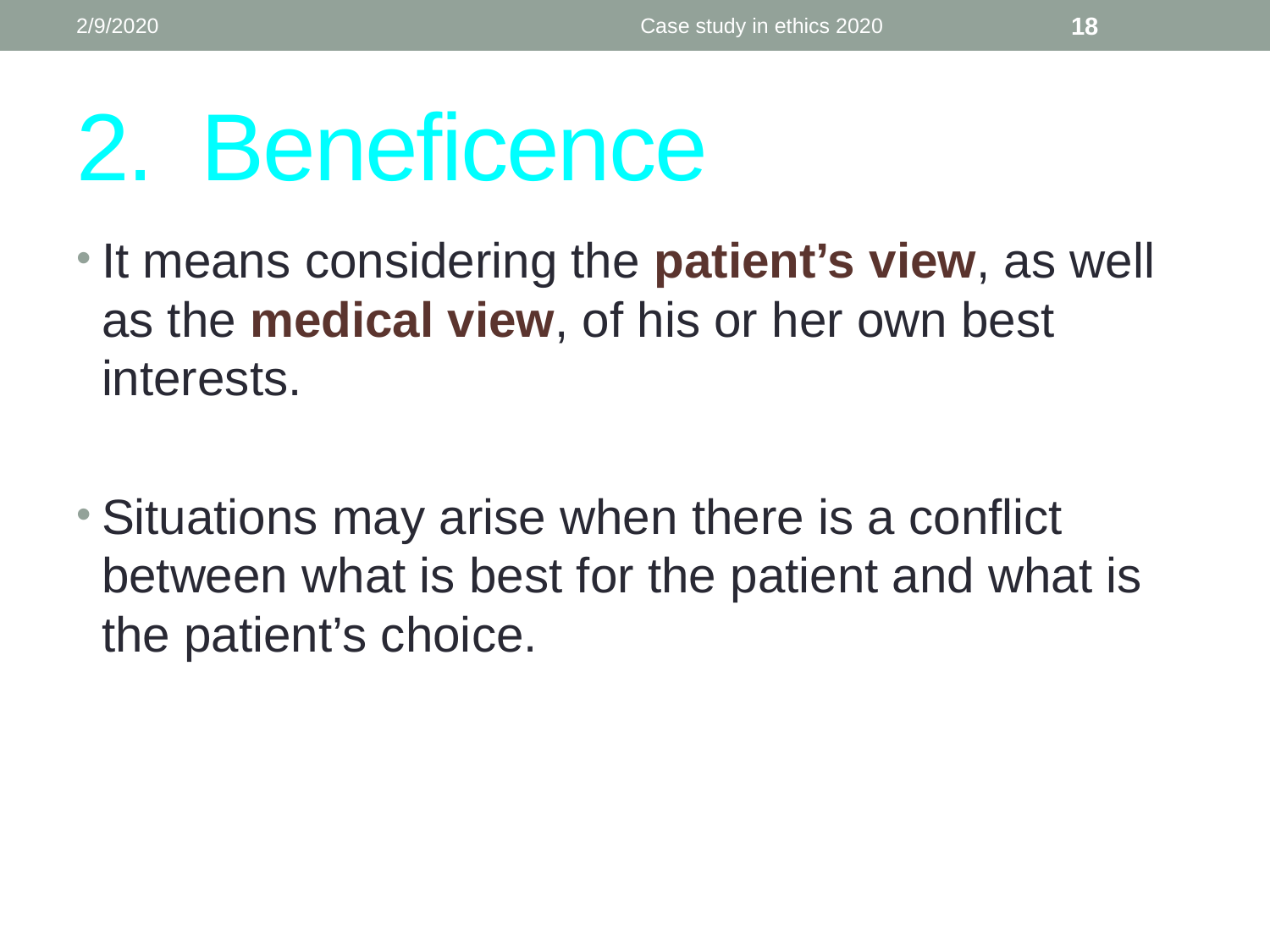

2/9/2020
Case study in ethics 2020
18
# 2.  Beneficence
It means considering the patient’s view, as well as the medical view, of his or her own best interests.

Situations may arise when there is a conflict between what is best for the patient and what is the patient’s choice.